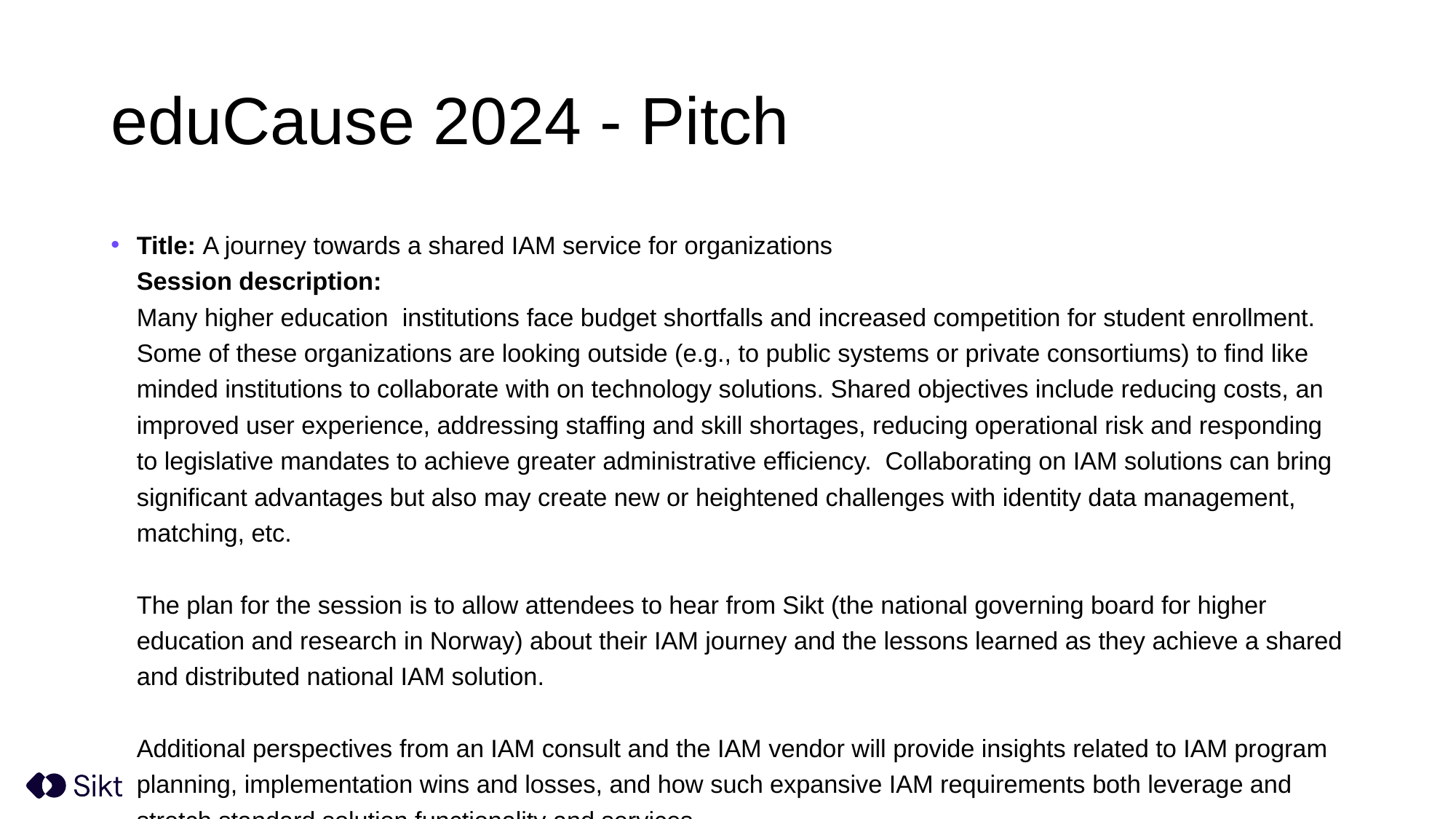

# eduCause 2024 - Pitch
Title: A journey towards a shared IAM service for organizations
Session description: 
Many higher education  institutions face budget shortfalls and increased competition for student enrollment. Some of these organizations are looking outside (e.g., to public systems or private consortiums) to find like minded institutions to collaborate with on technology solutions. Shared objectives include reducing costs, an improved user experience, addressing staffing and skill shortages, reducing operational risk and responding to legislative mandates to achieve greater administrative efficiency.  Collaborating on IAM solutions can bring significant advantages but also may create new or heightened challenges with identity data management, matching, etc.
The plan for the session is to allow attendees to hear from Sikt (the national governing board for higher education and research in Norway) about their IAM journey and the lessons learned as they achieve a shared and distributed national IAM solution.
Additional perspectives from an IAM consult and the IAM vendor will provide insights related to IAM program planning, implementation wins and losses, and how such expansive IAM requirements both leverage and stretch standard solution functionality and services.